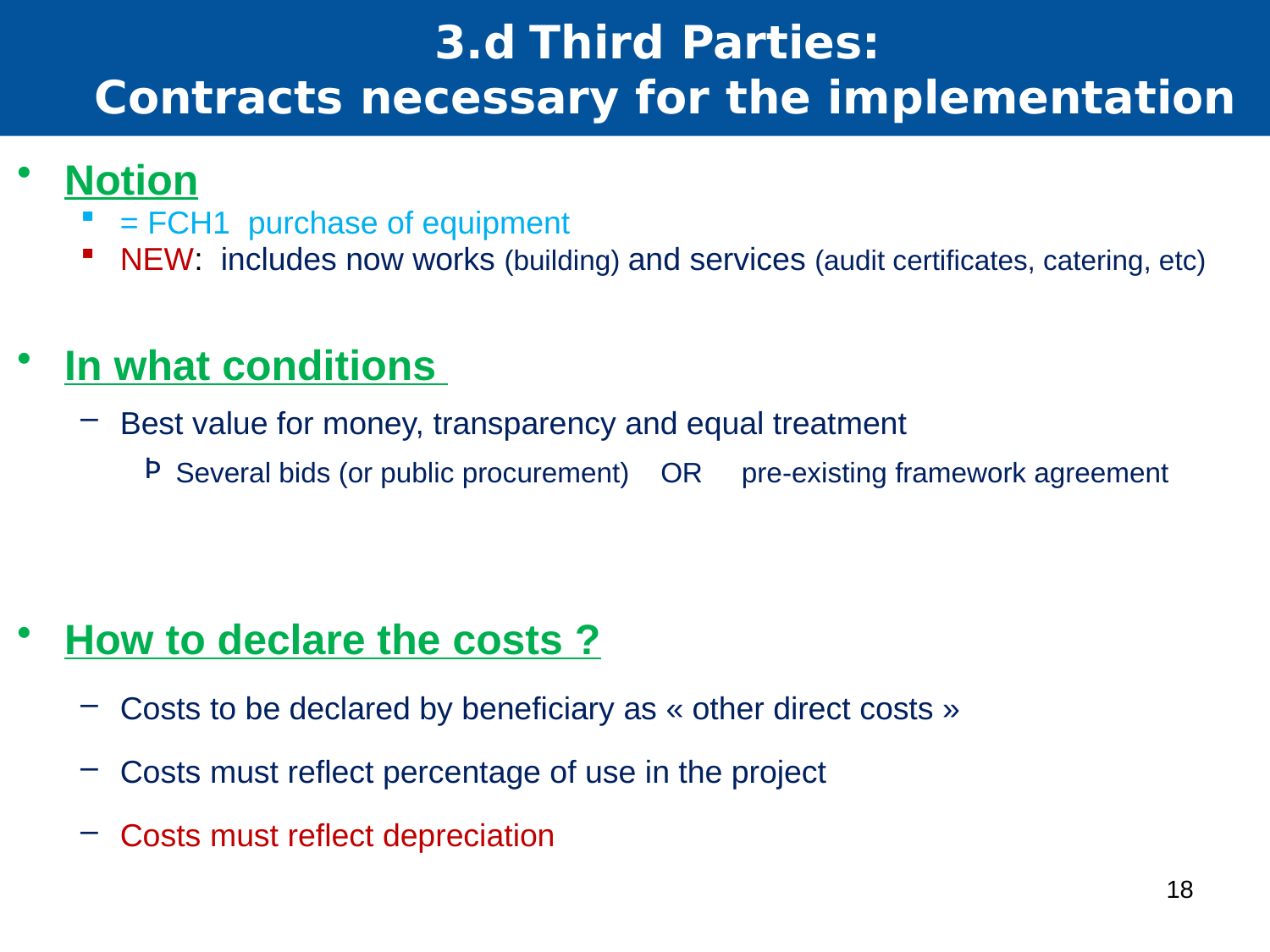

3.d Third Parties:
Contracts necessary for the implementation
Notion
= FCH1  purchase of equipment
NEW:  includes now works (building) and services (audit certificates, catering, etc)

In what conditions
Best value for money, transparency and equal treatment
Several bids (or public procurement)    OR     pre-existing framework agreement

How to declare the costs ?
Costs to be declared by beneficiary as « other direct costs »
Costs must reflect percentage of use in the project
Costs must reflect depreciation

18